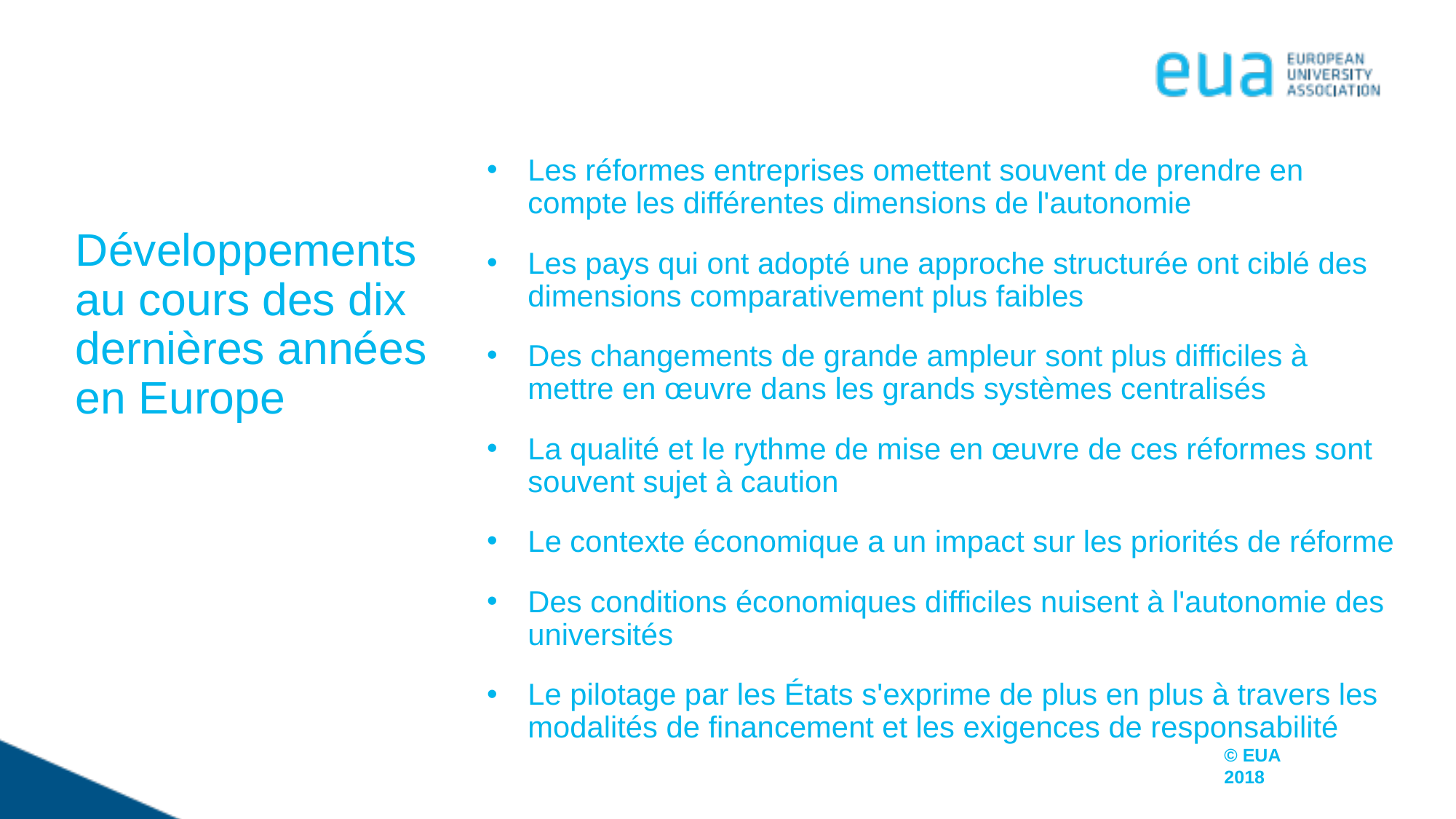

Les réformes entreprises omettent souvent de prendre en compte les différentes dimensions de l'autonomie
Les pays qui ont adopté une approche structurée ont ciblé des dimensions comparativement plus faibles
Des changements de grande ampleur sont plus difficiles à mettre en œuvre dans les grands systèmes centralisés
La qualité et le rythme de mise en œuvre de ces réformes sont souvent sujet à caution
Le contexte économique a un impact sur les priorités de réforme
Des conditions économiques difficiles nuisent à l'autonomie des universités
Le pilotage par les États s'exprime de plus en plus à travers les modalités de financement et les exigences de responsabilité
Développements au cours des dix dernières années en Europe